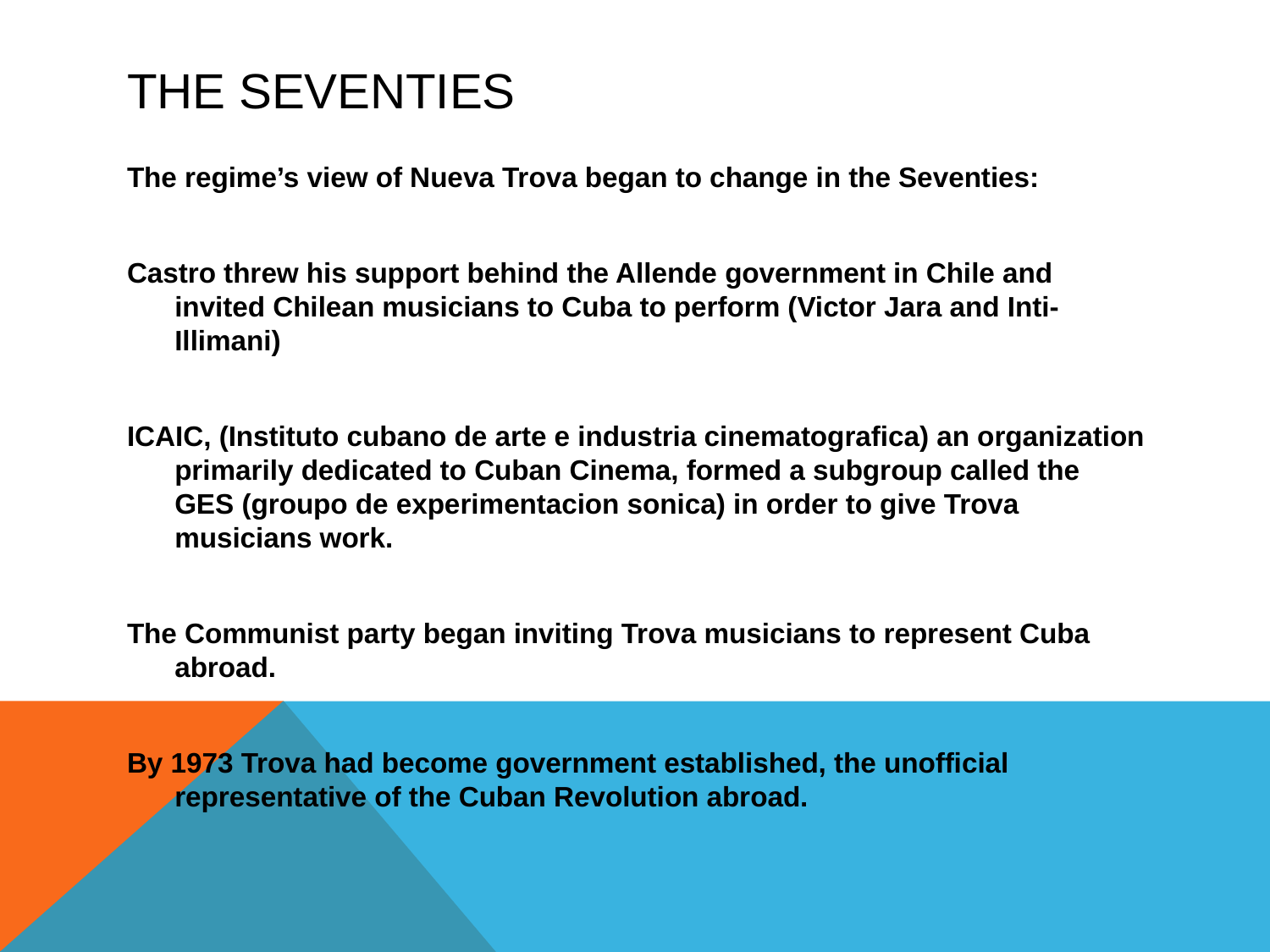

# The seventies
The regime’s view of Nueva Trova began to change in the Seventies:

Castro threw his support behind the Allende government in Chile and invited Chilean musicians to Cuba to perform (Victor Jara and Inti-Illimani)

ICAIC, (Instituto cubano de arte e industria cinematografica) an organization primarily dedicated to Cuban Cinema, formed a subgroup called the GES (groupo de experimentacion sonica) in order to give Trova musicians work.

The Communist party began inviting Trova musicians to represent Cuba abroad.

By 1973 Trova had become government established, the unofficial representative of the Cuban Revolution abroad.